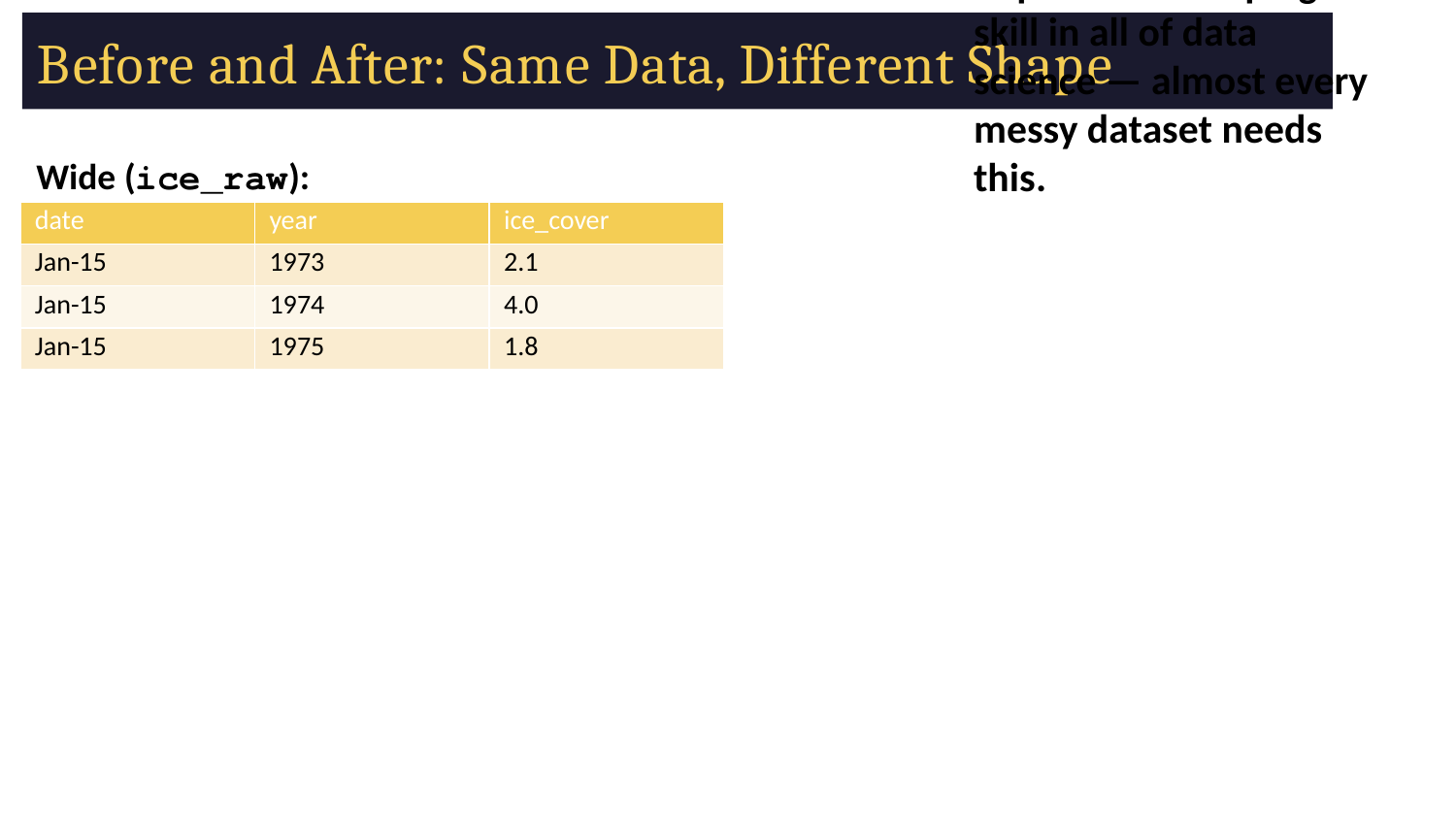

# Before and After: Same Data, Different Shape
Wide (ice_raw):
Same information. Completely different shape.
Wide: 53 columns, ~190 rows
Long: 3 columns, ~190 × 53 rows
The long version has one row per observation — exactly what ggplot() and group_by() expect
Tip
This is the single most important reshaping skill in all of data science — almost every messy dataset needs this.
| date | X1973 | X1974 | X1975 |
| --- | --- | --- | --- |
| Nov-10 | NA | NA | NA |
| Jan-15 | 2.1 | 4.0 | 1.8 |
| date | year | ice\_cover |
| --- | --- | --- |
| Jan-15 | 1973 | 2.1 |
| Jan-15 | 1974 | 4.0 |
| Jan-15 | 1975 | 1.8 |
Long (ice_long):